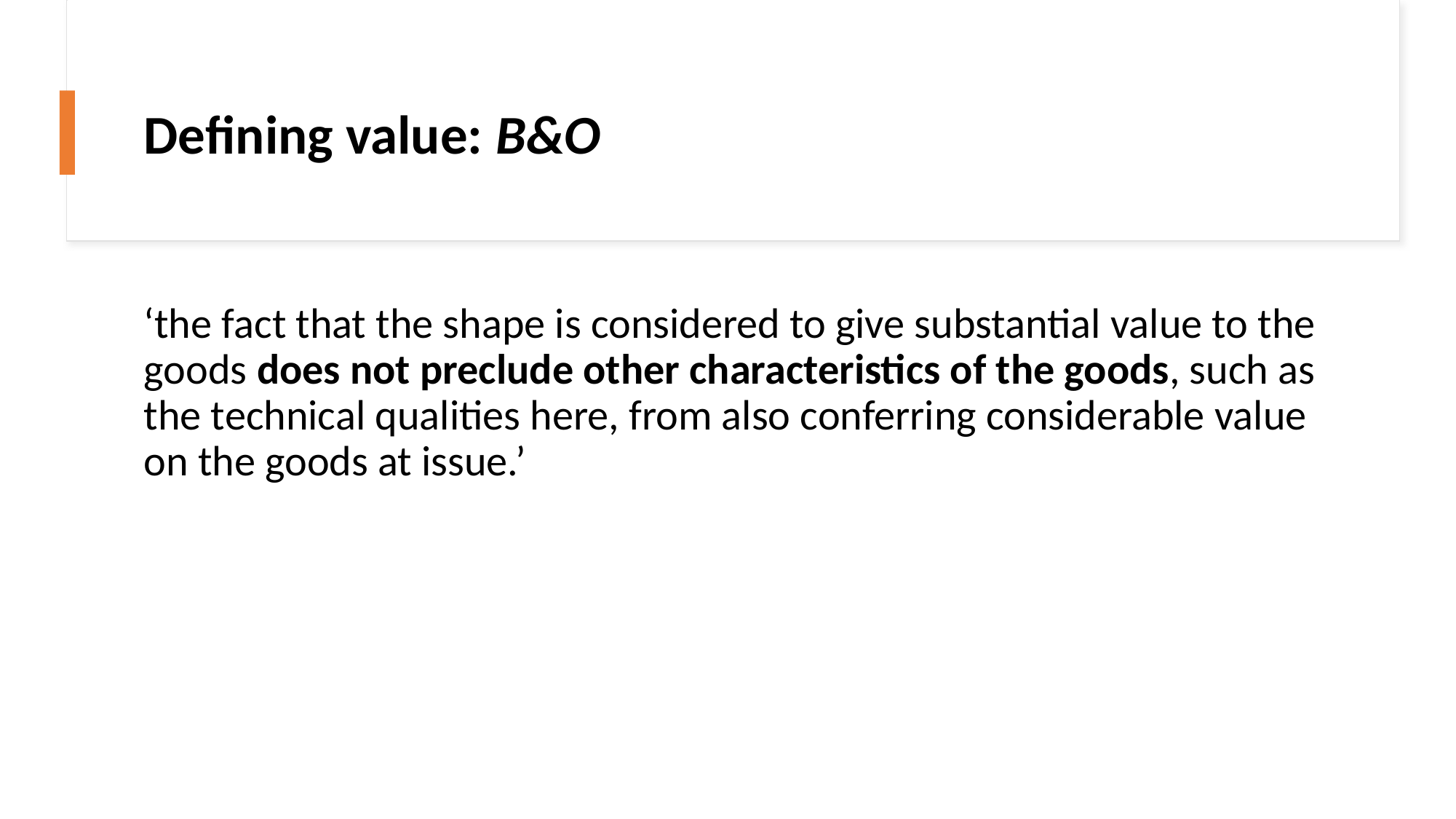

# Defining value: B&O

‘the fact that the shape is considered to give substantial value to the goods does not preclude other characteristics of the goods, such as the technical qualities here, from also conferring considerable value on the goods at issue.’